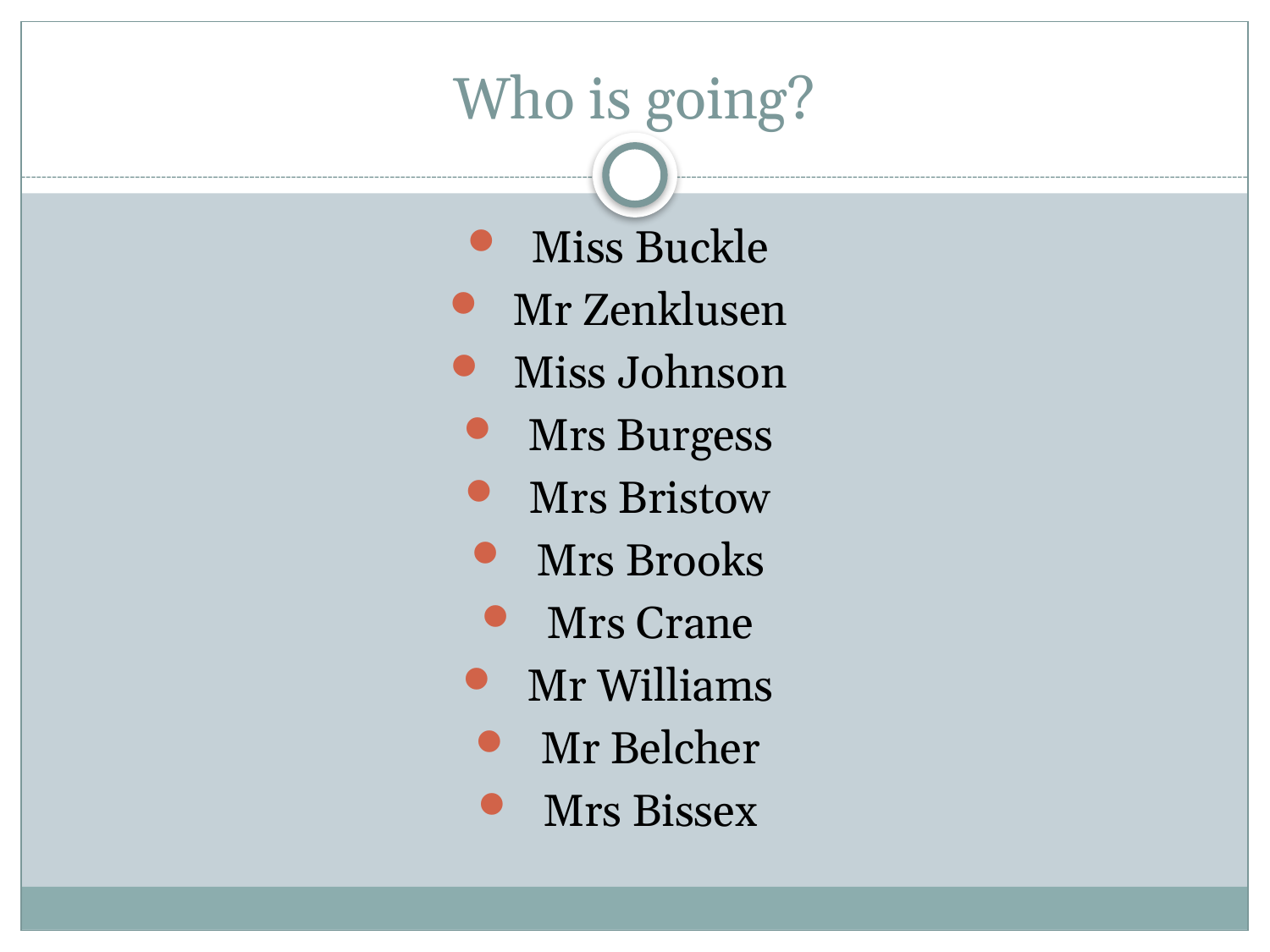

# Who is going?
Miss Buckle
Mr Zenklusen
Miss Johnson
Mrs Burgess
Mrs Bristow
Mrs Brooks
Mrs Crane
Mr Williams
Mr Belcher
Mrs Bissex